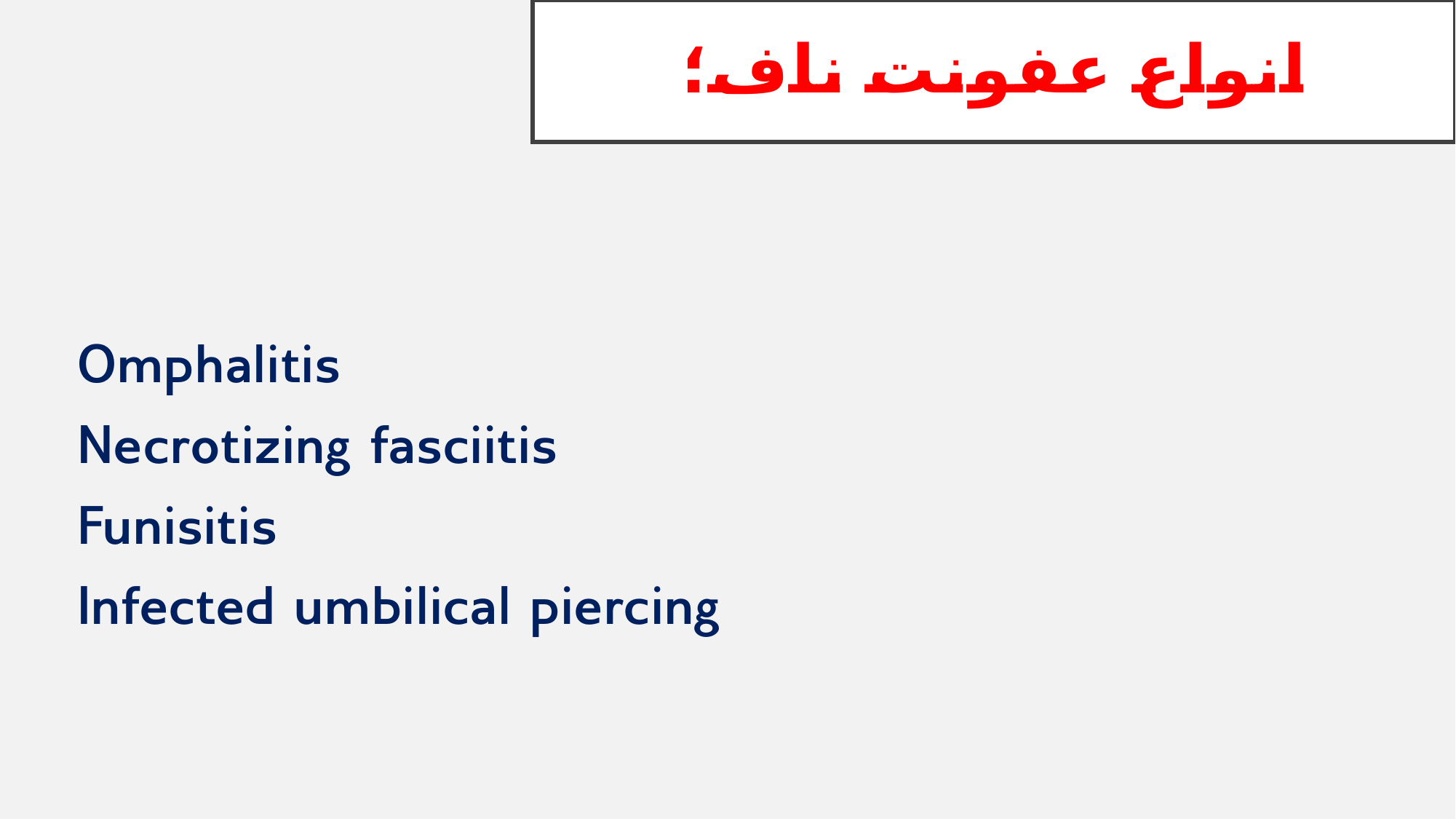

# انواع عفونت ناف؛
Omphalitis
Necrotizing fasciitis
Funisitis
 Infected umbilical piercing